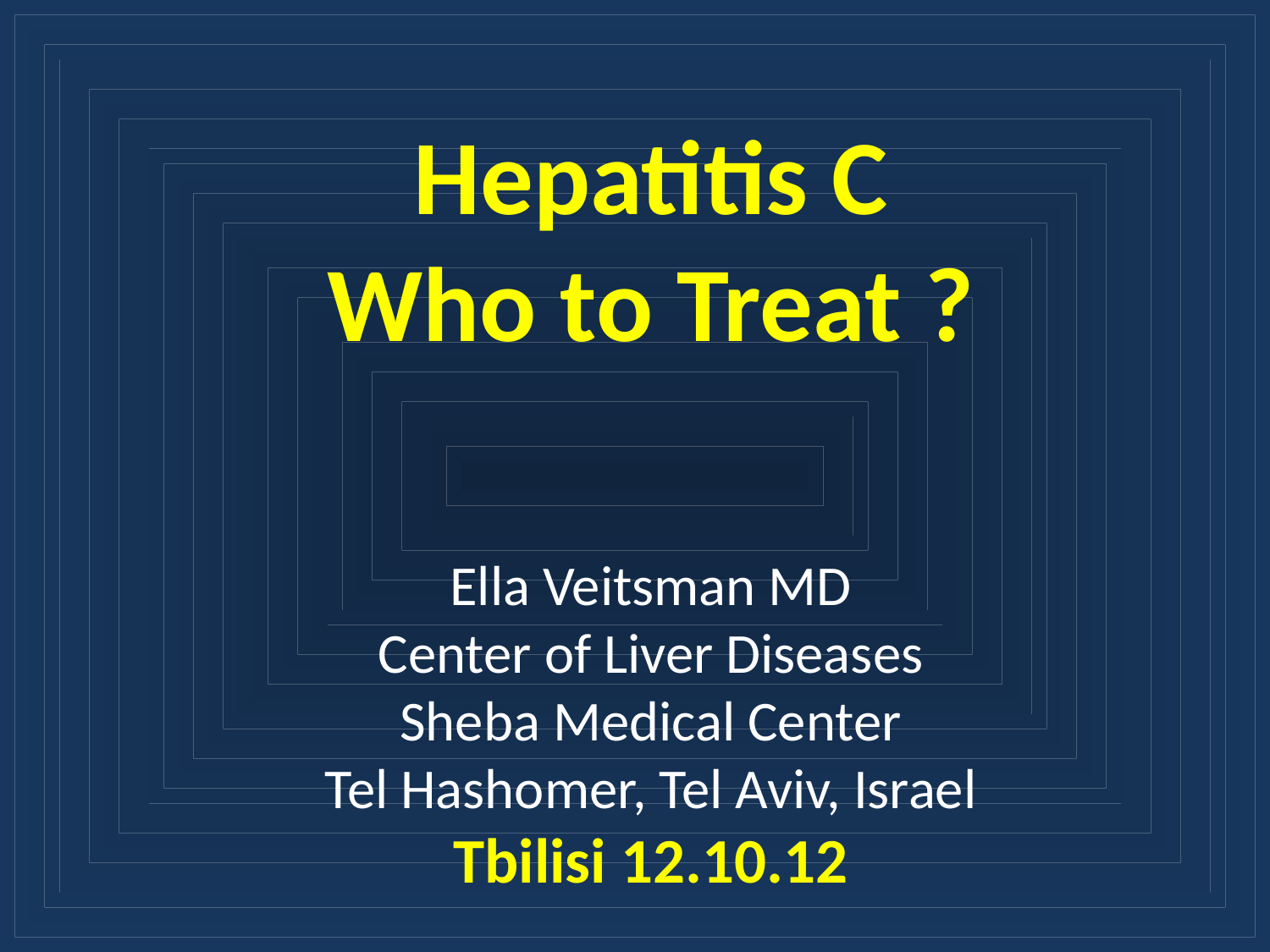

# Hepatitis C Who to Treat ? Ella Veitsman MD Center of Liver Diseases Sheba Medical Center Tel Hashomer, Tel Aviv, Israel Tbilisi 12.10.12